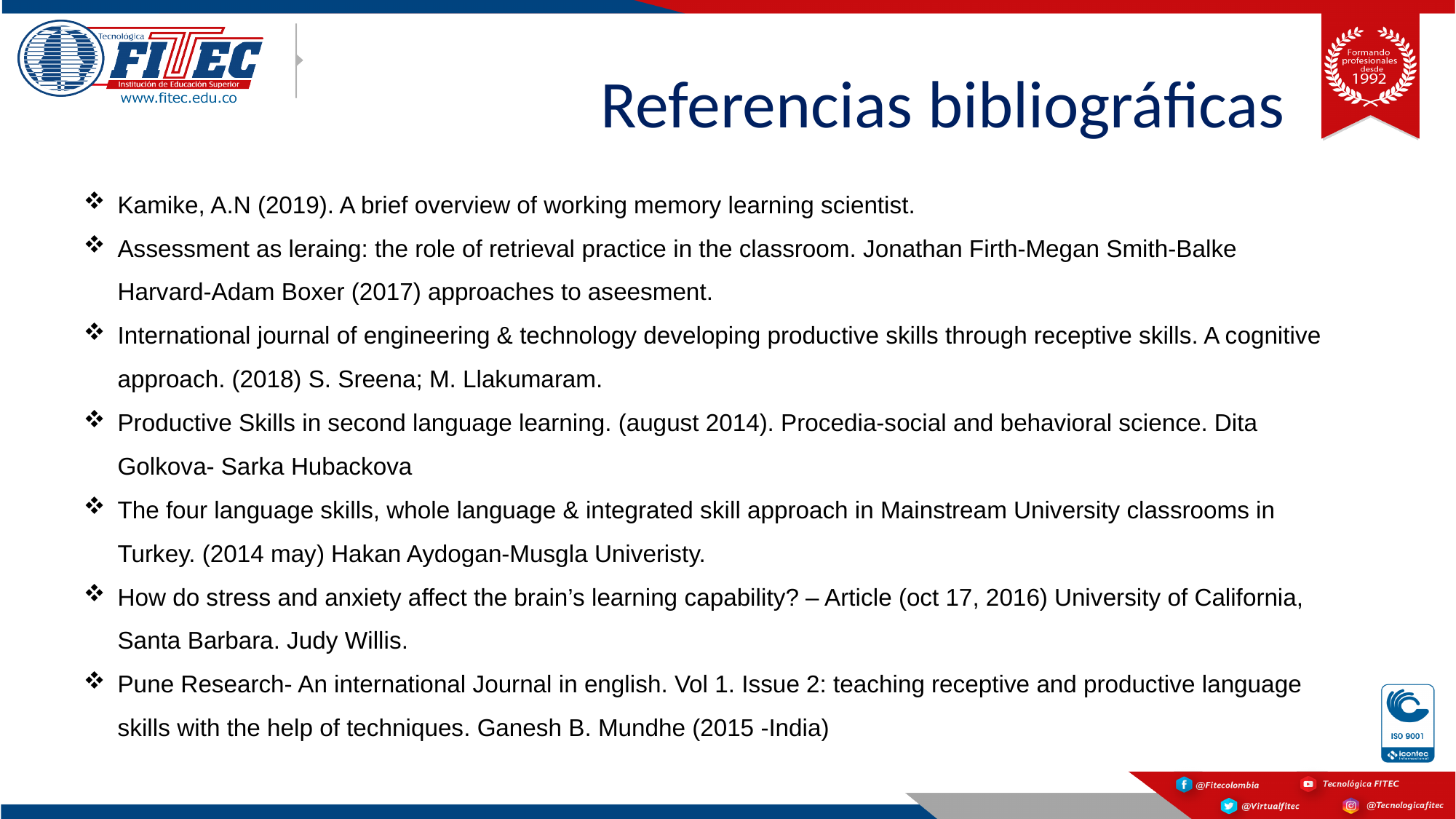

# Referencias bibliográficas
Kamike, A.N (2019). A brief overview of working memory learning scientist.
Assessment as leraing: the role of retrieval practice in the classroom. Jonathan Firth-Megan Smith-Balke Harvard-Adam Boxer (2017) approaches to aseesment.
International journal of engineering & technology developing productive skills through receptive skills. A cognitive approach. (2018) S. Sreena; M. Llakumaram.
Productive Skills in second language learning. (august 2014). Procedia-social and behavioral science. Dita Golkova- Sarka Hubackova
The four language skills, whole language & integrated skill approach in Mainstream University classrooms in Turkey. (2014 may) Hakan Aydogan-Musgla Univeristy.
How do stress and anxiety affect the brain’s learning capability? – Article (oct 17, 2016) University of California, Santa Barbara. Judy Willis.
Pune Research- An international Journal in english. Vol 1. Issue 2: teaching receptive and productive language skills with the help of techniques. Ganesh B. Mundhe (2015 -India)